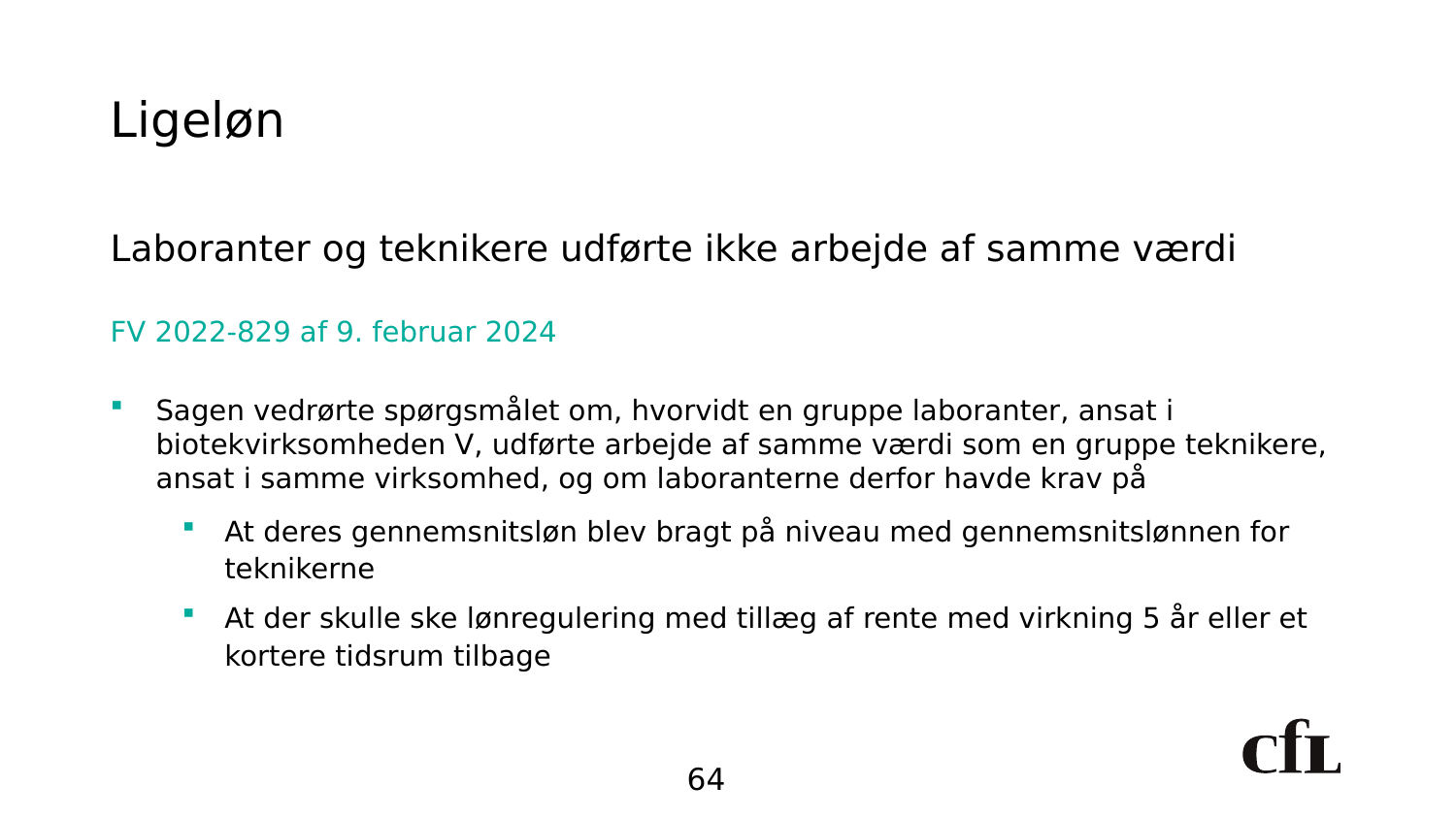

# Ligeløn
Laboranter og teknikere udførte ikke arbejde af samme værdi

FV 2022-829 af 9. februar 2024

Sagen vedrørte spørgsmålet om, hvorvidt en gruppe laboranter, ansat i  biotekvirksomheden V, udførte arbejde af samme værdi som en gruppe teknikere, ansat i samme virksomhed, og om laboranterne derfor havde krav på
At deres gennemsnitsløn blev bragt på niveau med gennemsnitslønnen for teknikerne
At der skulle ske lønregulering med tillæg af rente med virkning 5 år eller et kortere tidsrum tilbage

64